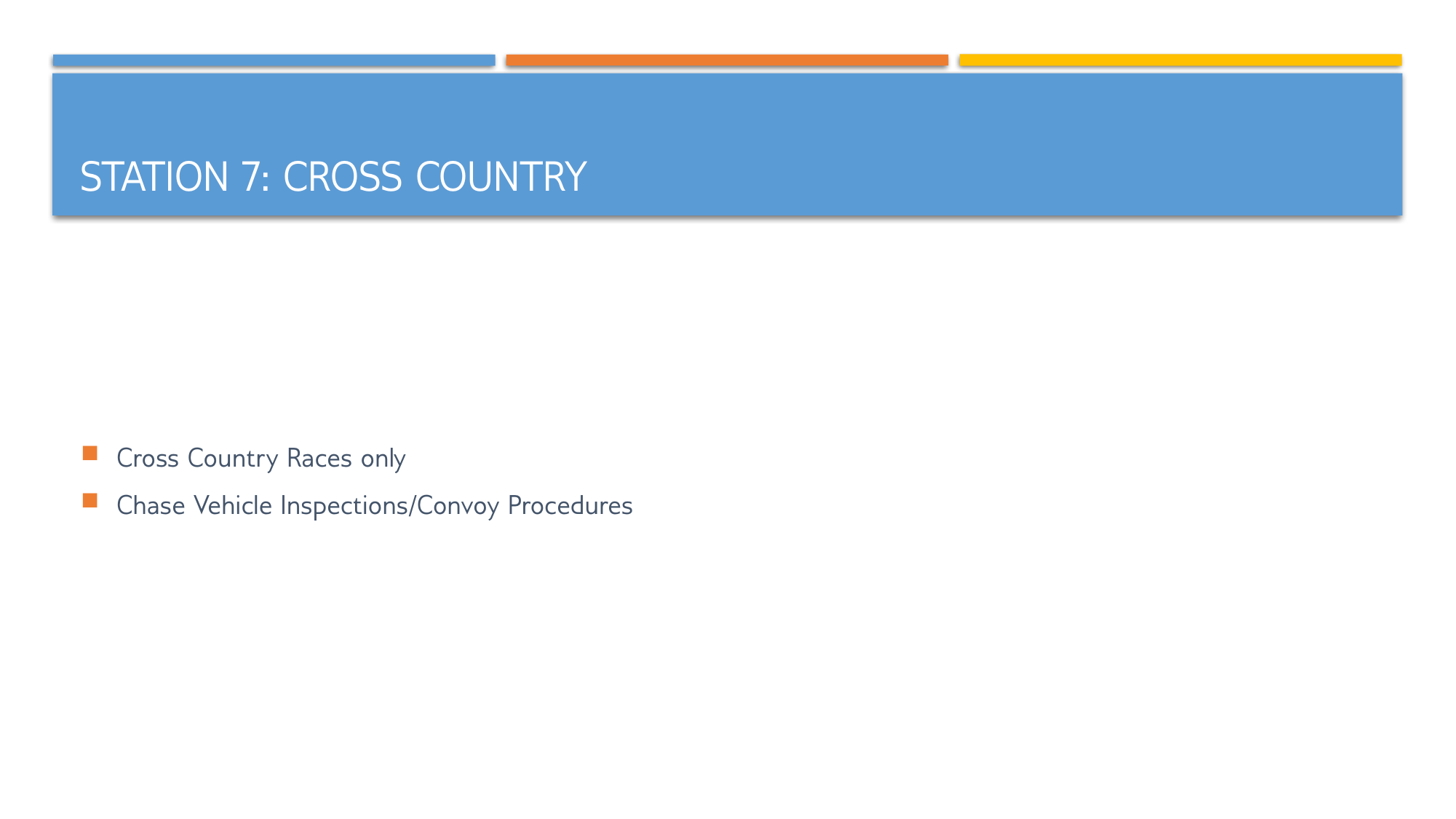

# Station 7: Cross Country
Cross Country Races only
Chase Vehicle Inspections/Convoy Procedures